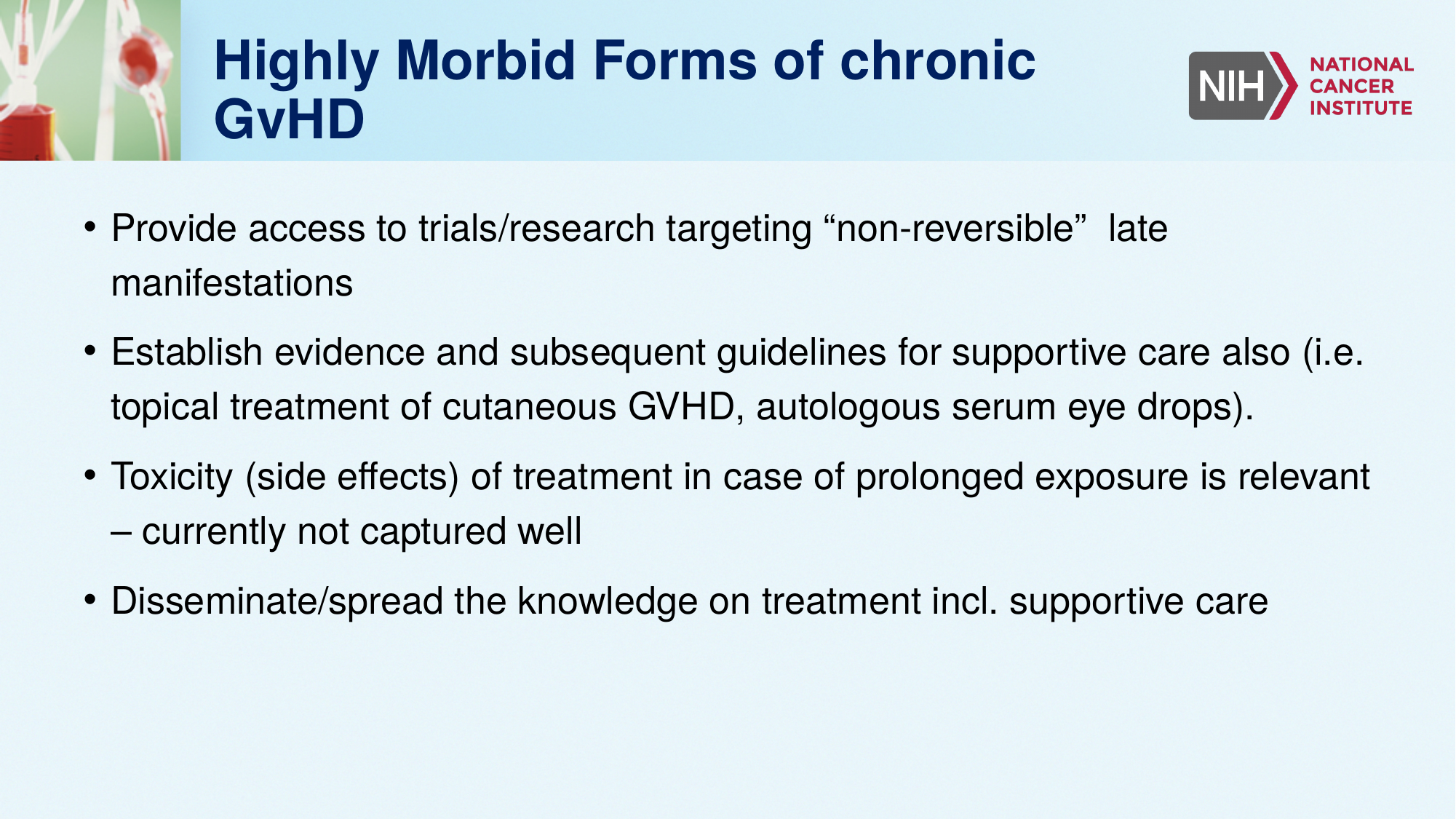

# Highly Morbid Forms of chronic GvHD
Provide access to trials/research targeting “non-reversible”  late manifestations
Establish evidence and subsequent guidelines for supportive care also (i.e. topical treatment of cutaneous GVHD, autologous serum eye drops).
Toxicity (side effects) of treatment in case of prolonged exposure is relevant – currently not captured well
Disseminate/spread the knowledge on treatment incl. supportive care